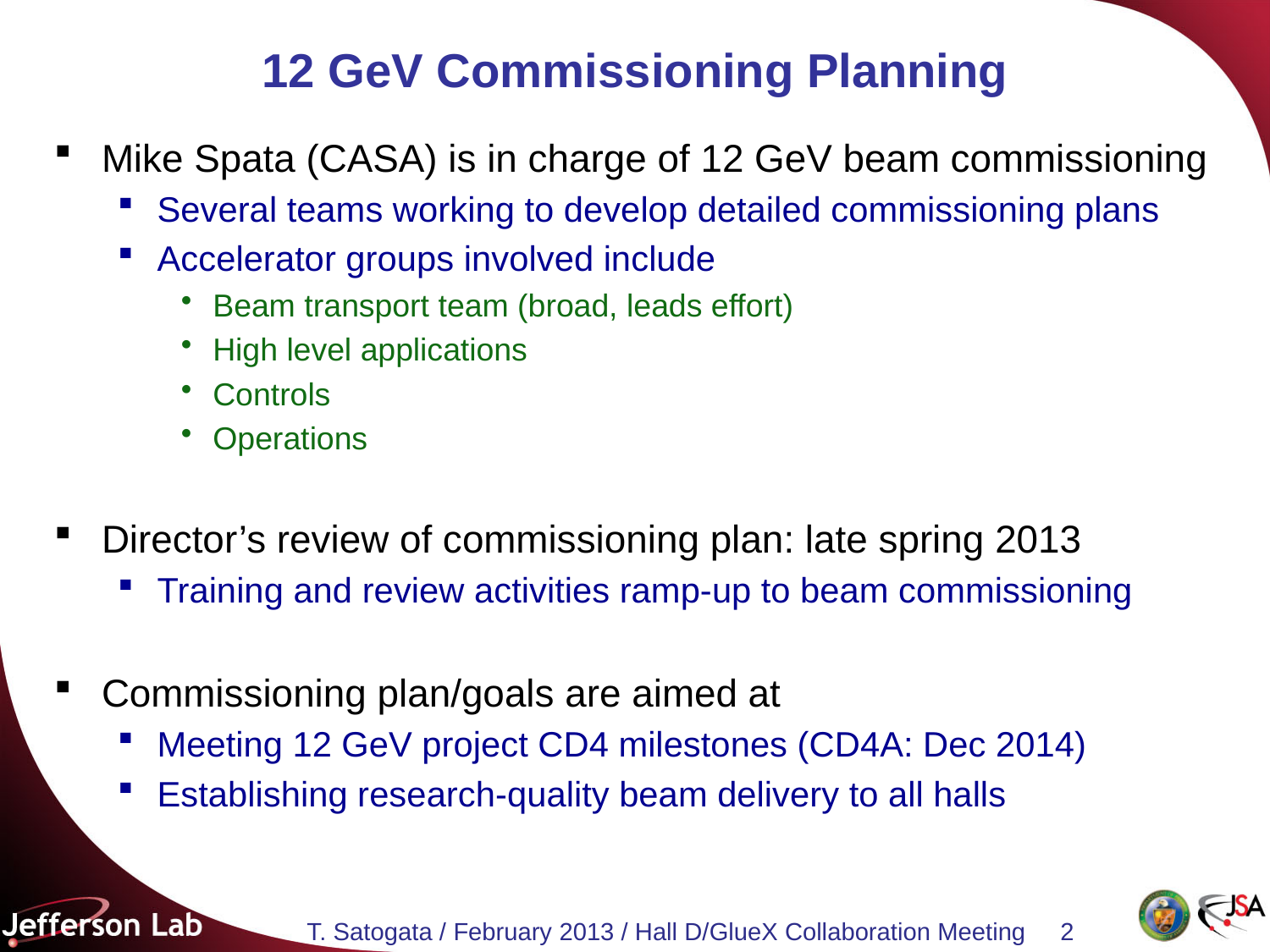

# 12 GeV Commissioning Planning
Mike Spata (CASA) is in charge of 12 GeV beam commissioning
Several teams working to develop detailed commissioning plans
Accelerator groups involved include
Beam transport team (broad, leads effort)
High level applications
Controls
Operations

Director’s review of commissioning plan: late spring 2013
Training and review activities ramp-up to beam commissioning

Commissioning plan/goals are aimed at
Meeting 12 GeV project CD4 milestones (CD4A: Dec 2014)
Establishing research-quality beam delivery to all halls